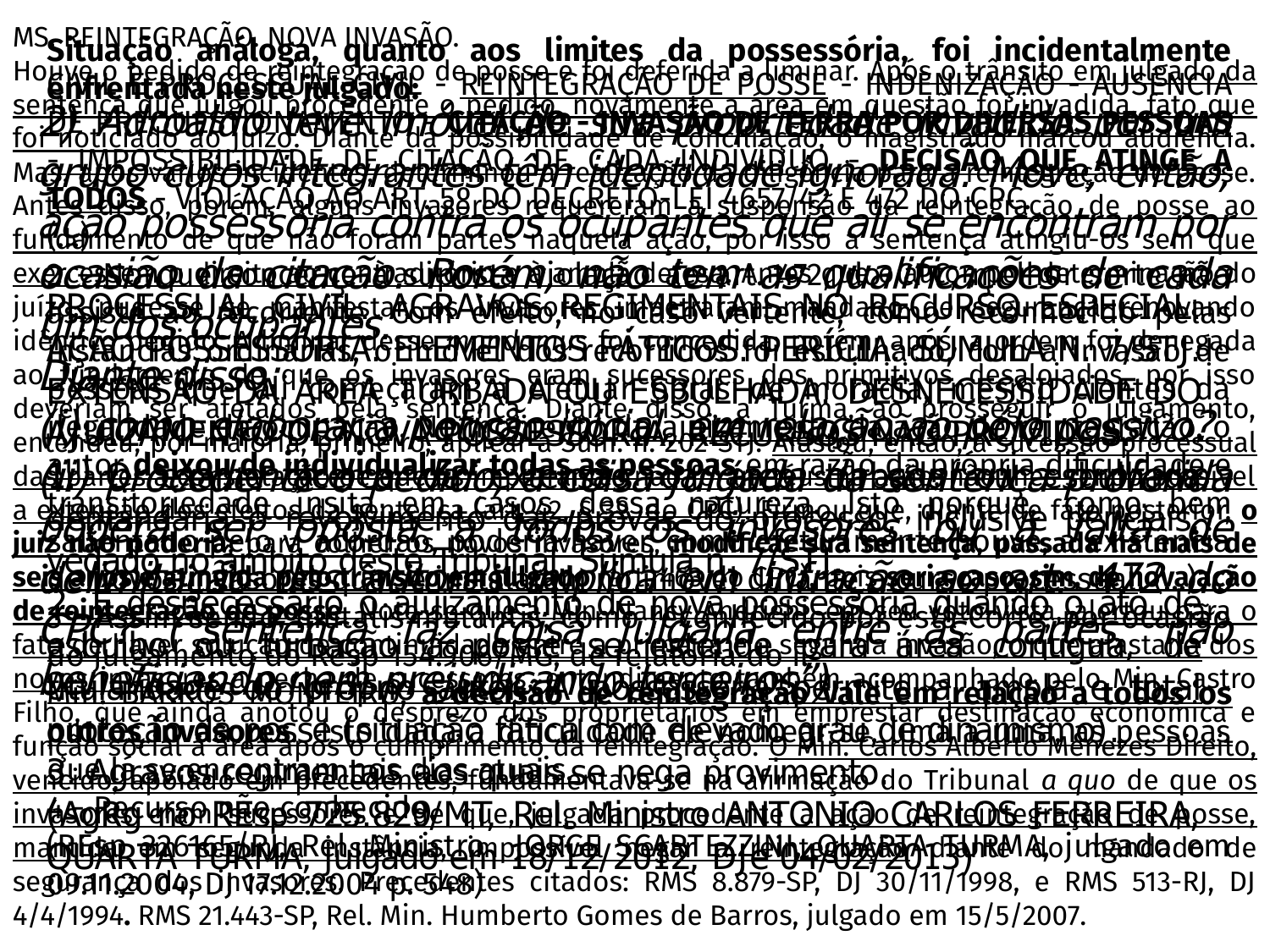

MS. REINTEGRAÇÃO. NOVA INVASÃO.
Houve o pedido de reintegração de posse e foi deferida a liminar. Após o trânsito em julgado da sentença que julgou procedente o pedido, novamente a área em questão foi invadida, fato que foi noticiado ao juízo. Diante da possibilidade de conciliação, o magistrado marcou audiência. Mas, após vários incidentes, determinou a realização da diligência para a reintegração de posse. Antes disso, porém, alguns invasores requereram a suspensão da reintegração de posse ao fundamento de que não foram partes naquela ação, por isso a sentença atingiu-os sem que exercessem o direito ao contraditório e à ampla defesa. Antes que o autor, por determinação do juízo, pudesse se manifestar, os invasores impetraram mandado de segurança renovando idêntico pedido. A liminar desse mandamus foi concedida, porém, após, a ordem foi denegada ao fundamento de que os invasores eram sucessores dos primitivos desalojados, por isso deveriam ser afetados pela sentença. Diante disso, a Turma, ao prosseguir o julgamento, entendeu, por maioria, primeiro, aplicar a Súm. n. 202-STJ. Afastou, então, a sucessão processual das partes à constatação de que os impetrantes não foram réus na ação, não lhes sendo possível a extensão dos efeitos da sentença (art. 42, § 3º, do CPC). Firmou que, diante de fato posterior, o juiz não poderia, para colher os novos invasores, modificar sua sentença, passada há mais de seis anos e atingida pelo trânsito em julgado (art. 463 do CPC), pois seria caso, sim, de nova ação de reintegração de posse. Note-se que a Min. Nancy Andrighi, em seu voto-vista, alertou para o fato de haver solução de continuidade entre a primeira e a segunda invasão, o que afastaria dos novos invasores a pecha de sucessores, entendimento também acompanhado pelo Min. Castro Filho, que ainda anotou o desprezo dos proprietários em emprestar destinação econômica e função social à área após o cumprimento da reintegração. O Min. Carlos Alberto Menezes Direito, vencido, apoiado em precedentes, fundamentava-se na afirmação do Tribunal a quo de que os invasores eram sucessores e de que, julgada procedente a ação de reintegração de posse, mantida em segunda instância, impossível negar a reintegração diante do mandado de segurança dos invasores. Precedentes citados: RMS 8.879-SP, DJ 30/11/1998, e RMS 513-RJ, DJ 4/4/1994. RMS 21.443-SP, Rel. Min. Humberto Gomes de Barros, julgado em 15/5/2007.
Situação análoga, quanto aos limites da possessória, foi incidentalmente enfrentada neste julgado:
CIVIL E PROCESSUAL CIVIL - REINTEGRAÇÃO DE POSSE - INDENIZAÇÃO - AUSÊNCIA DE PREQUESTIONAMENTO - CITAÇÃO - INVASÃO DE TERRA POR DIVERSAS PESSOAS - IMPOSSIBILIDADE DE CITAÇÃO DE CADA INDIVÍDUO - DECISÃO QUE ATINGE A TODOS - VIOLAÇÃO AO ART. 5º DO DECRETO-LEI 4657/42 E 472 DO CPC.
(...)
2 - No que concerne à suposta violação ao art. 472, do CPC, melhor sorte não assiste ao recorrente. Com efeito, no caso vertente, como reconhecido pelas instâncias ordinárias, o imóvel dos recorridos foi esbulhado, com a invasão de pessoas que ali começaram a efetuar obras de moradia, mesmo cientes da ilegalidade da ocupação. No momento do ajuizamento da ação de reintegração, o autor deixou de individualizar todas as pessoas em razão da própria dificuldade e transitoriedade ínsita em casos dessa natureza. Isto porque, como bem salientado pelo v. acórdão, poderia haver, como efetivamente houve, a existência de novos invasores que se instalaram no imóvel durante o curso processual. (...)
3 - Assim sendo, mutatis mutantis, como reconhecido por esta Corte, por ocasião do julgamento do Resp 154.906/MG, de relatoria do i.
Min. BARROS MONTEIRO, a decisão de reintegração vale em relação a todos os outros invasores.  Isto dada a dificuldade de nomear-se, uma a uma, as pessoas que lá se encontram nos dias atuais.
4 - Recurso não conhecido.
(REsp 326165/RJ, Rel. Ministro  JORGE SCARTEZZINI, QUARTA TURMA, julgado em 09.11.2004, DJ 17.12.2004 p. 548)
2) Adroaldo teve imóvel de sua propriedade invadido por um grupo cujos integrantes têm identidade ignorada. Move, então, ação possessória contra os ocupantes que ali se encontram por ocasião da citação. Porém, não tem as qualificações de cada um dos ocupantes.
Diante disso:
(i) como elaborar a petição inicial, em relação ao pólo passivo?
(ii) procedente o pedido, a coisa julgada da sentença proferida poderá ser oposta a todos os invasores ou a falta de delimitação dos autores implica em infração ao art. 472 do CPC? (“sentença faz coisa julgada entre as partes, não beneficiando nem prejudicando terceiros”)
PROCESSUAL CIVIL. AGRAVOS REGIMENTAIS NO RECURSO ESPECIAL. AÇÃO POSSESSÓRIA. ELEMENTOS FÁTICOS. PERÍCIA. SÚMULA N. 7/STJ. EXTENSÃO DA ÁREA TURBADA OU ESBULHADA. DESNECESSIDADE DO AJUIZAMENTO DE NOVA POSSESSÓRIA. RECURSOS NÃO PROVIDOS.
1. O exame acerca da extensão da área turbada ou esbulhada demandaria o revolvimento das provas do processo, inclusive periciais, vedado no âmbito deste Tribunal. Súmula n. 7/STJ.
2. É desnecessário o ajuizamento de nova possessória quando o ato de esbulho ou turbação à posse se estende para área contígua, de titularidade do próprio autor. A possessória permite a ampla e total proteção da posse (situação fática com elevado grau de dinamismo).
3. Agravos regimentais aos quais se nega provimento.
(AgRg no REsp 725.829/MT, Rel. Ministro ANTONIO CARLOS FERREIRA, QUARTA TURMA, julgado em 18/12/2012, DJe 04/02/2013)